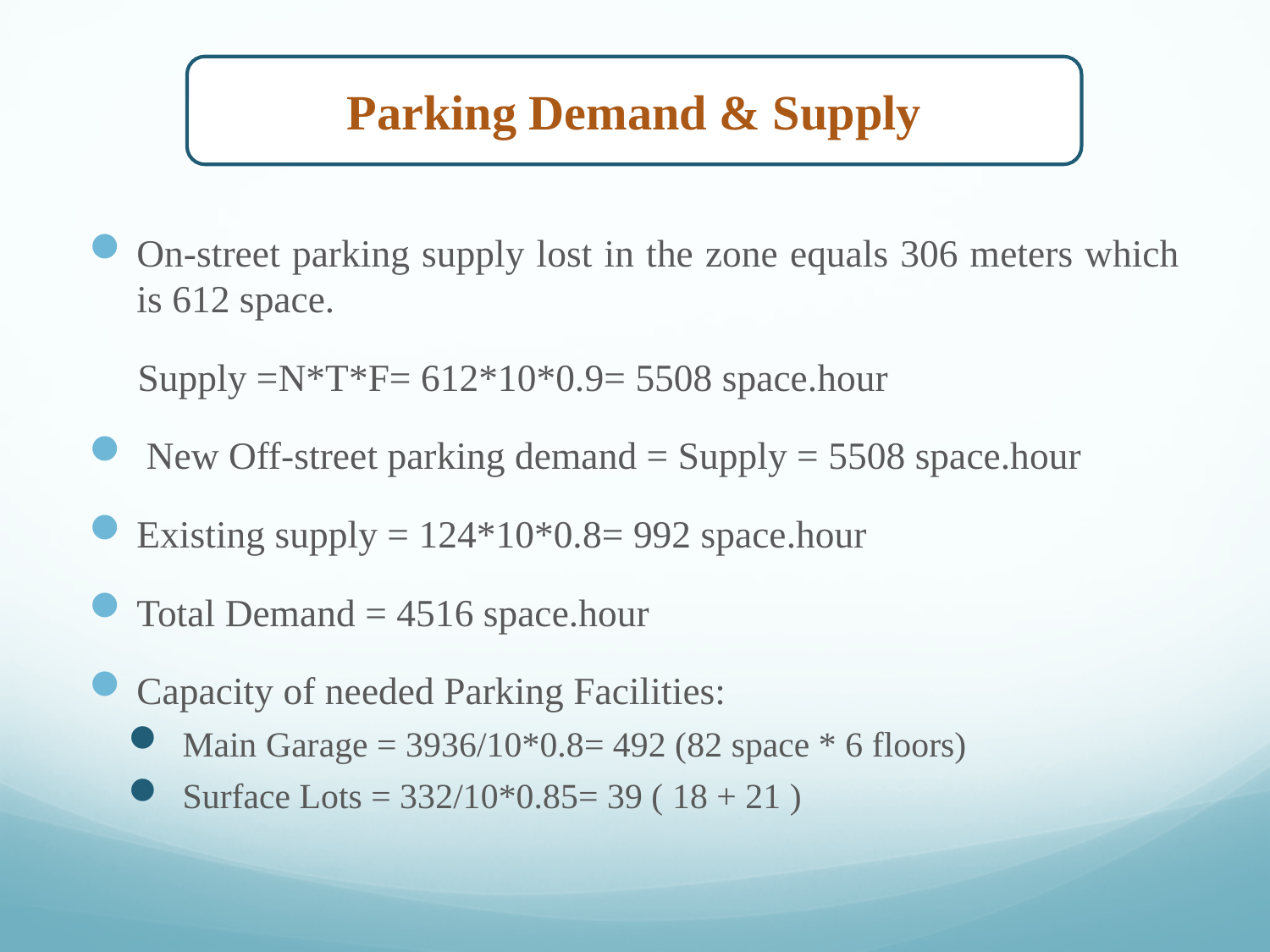

Parking Demand & Supply
On-street parking supply lost in the zone equals 306 meters which is 612 space.
     Supply =N*T*F= 612*10*0.9= 5508 space.hour
 New Off-street parking demand = Supply = 5508 space.hour
Existing supply = 124*10*0.8= 992 space.hour
Total Demand = 4516 space.hour
Capacity of needed Parking Facilities:
Main Garage = 3936/10*0.8= 492 (82 space * 6 floors)
Surface Lots = 332/10*0.85= 39 ( 18 + 21 )